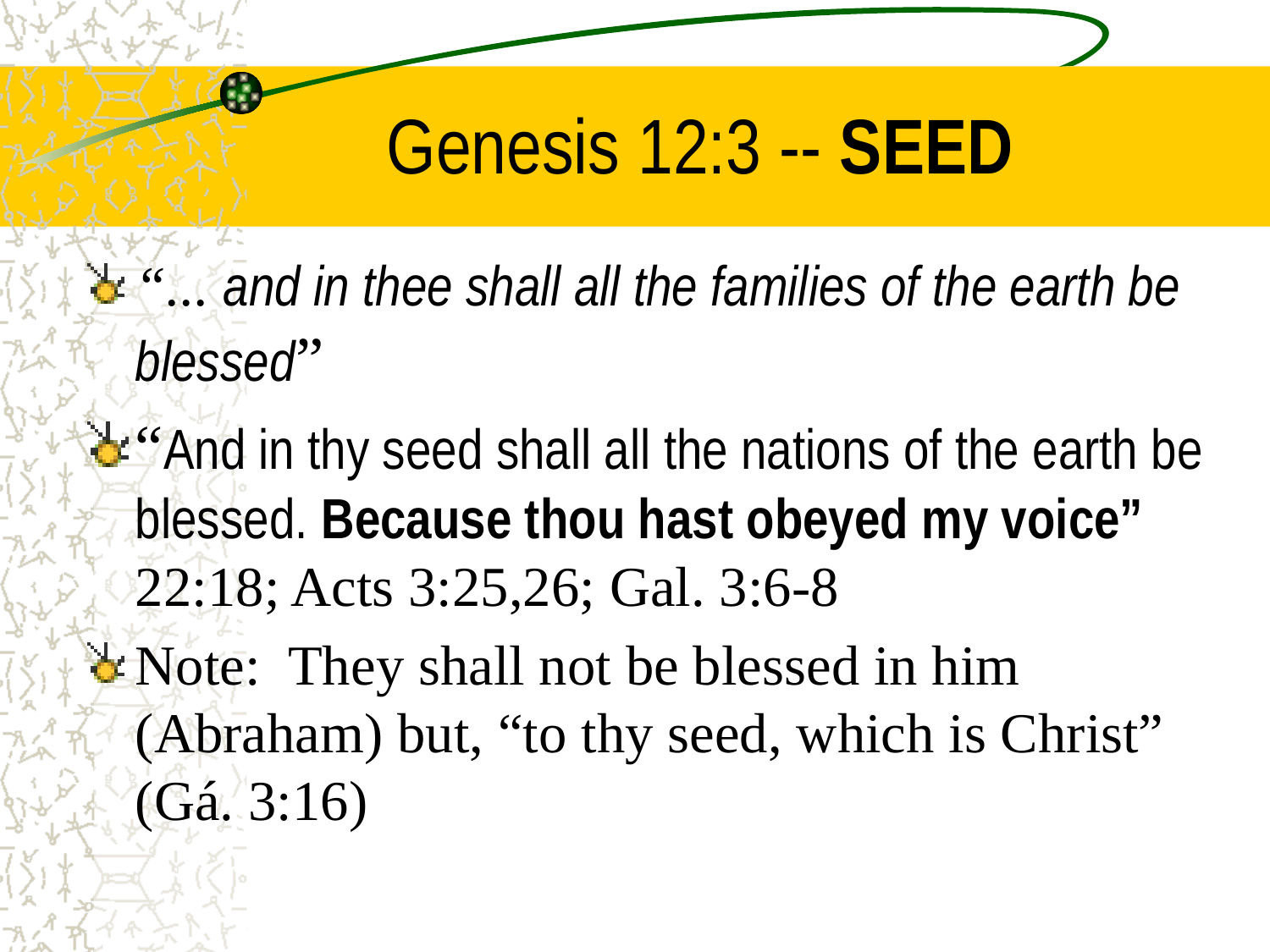

# Genesis 12:3 -- SEED
“... and in thee shall all the families of the earth be blessed”
“And in thy seed shall all the nations of the earth be blessed. Because thou hast obeyed my voice”  22:18; Acts 3:25,26; Gal. 3:6-8
Note:  They shall not be blessed in him (Abraham) but, “to thy seed, which is Christ” (Gá. 3:16)